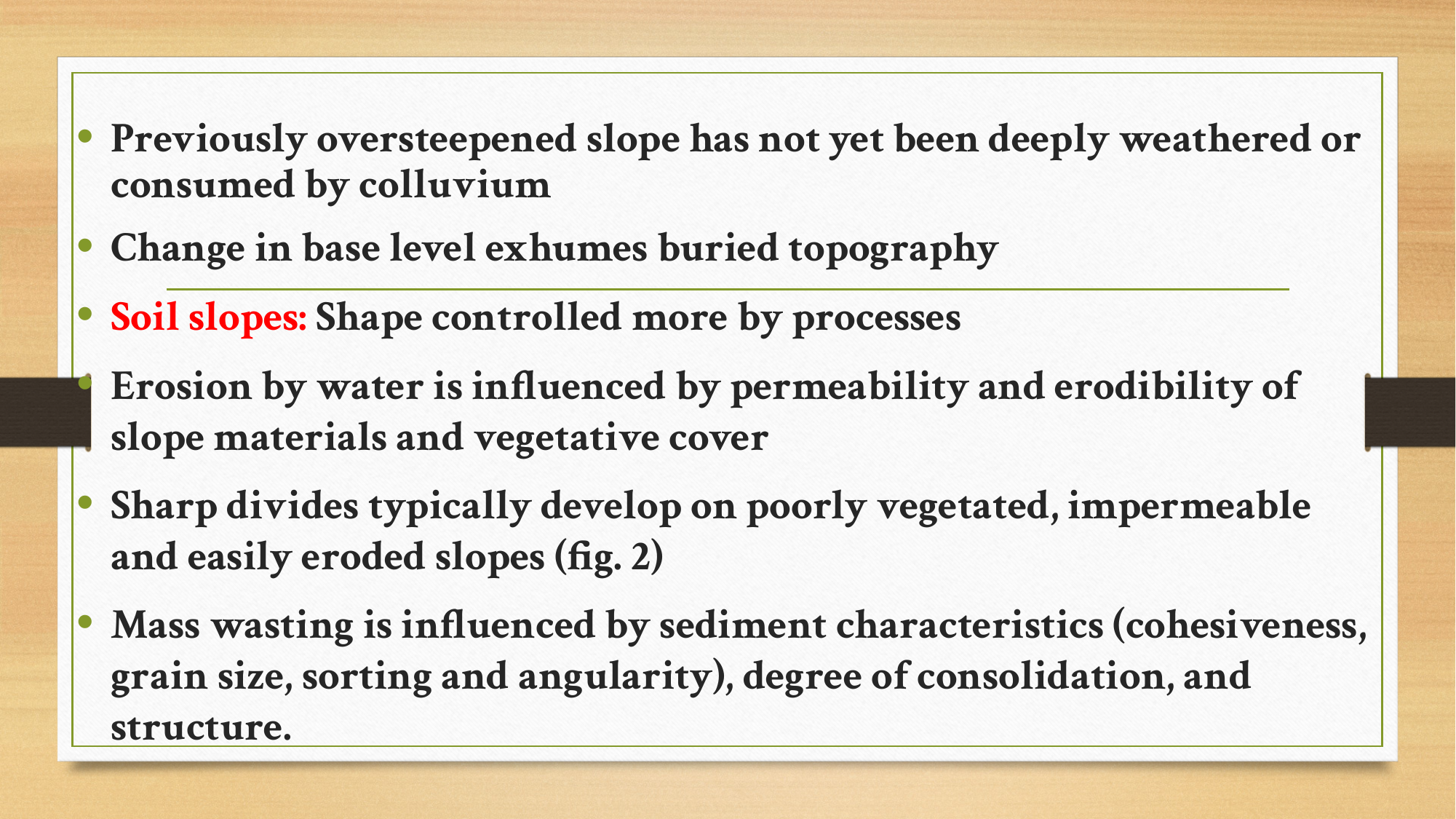

Previously oversteepened slope has not yet been deeply weathered or consumed by colluvium
Change in base level exhumes buried topography
Soil slopes: Shape controlled more by processes
Erosion by water is influenced by permeability and erodibility of slope materials and vegetative cover
Sharp divides typically develop on poorly vegetated, impermeable and easily eroded slopes (fig. 2)
Mass wasting is influenced by sediment characteristics (cohesiveness, grain size, sorting and angularity), degree of consolidation, and structure.